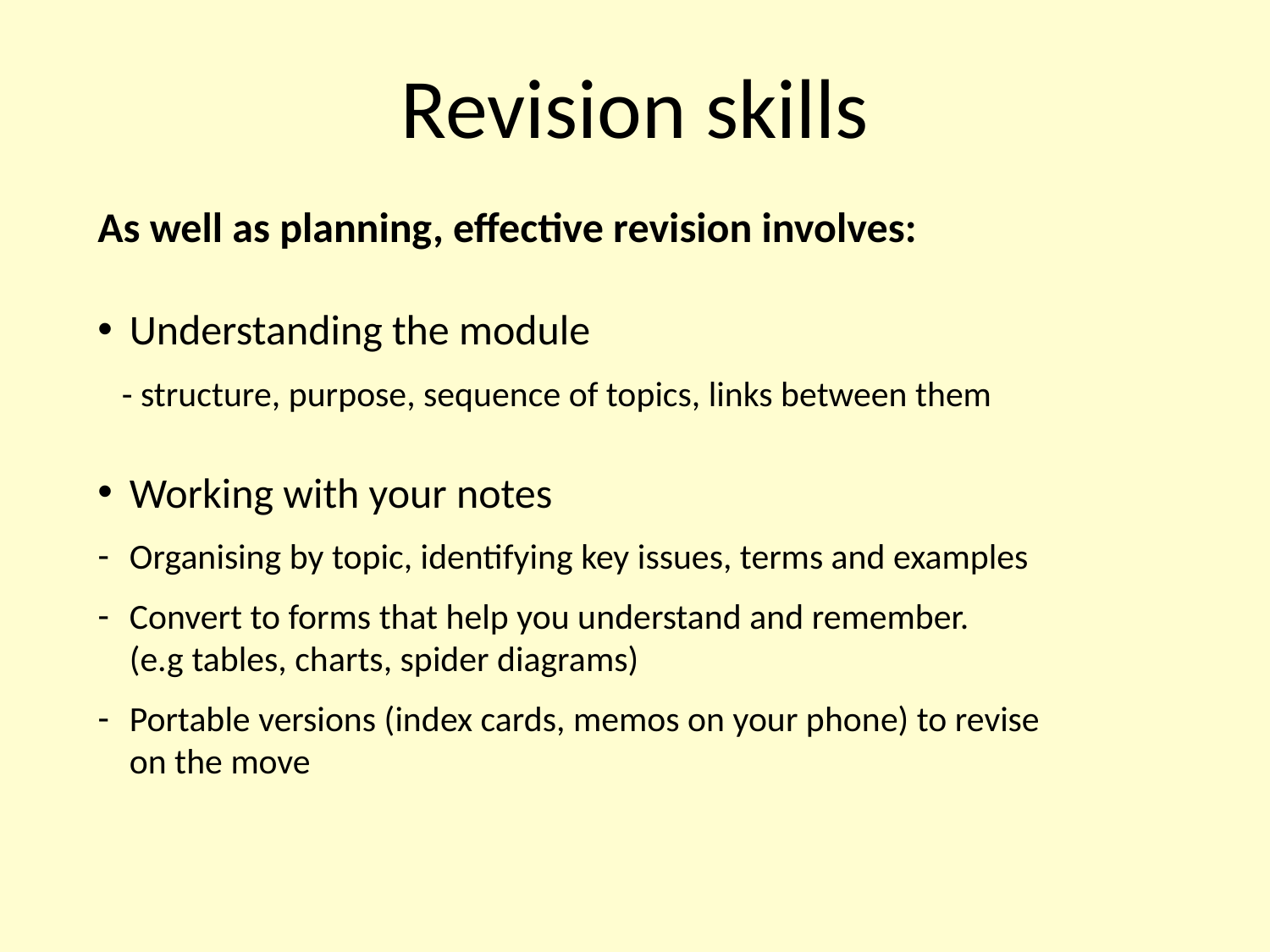

# Revision skills
As well as planning, effective revision involves:

Understanding the module
   - structure, purpose, sequence of topics, links between them

Working with your notes
Organising by topic, identifying key issues, terms and examples
Convert to forms that help you understand and remember.        (e.g tables, charts, spider diagrams)
Portable versions (index cards, memos on your phone) to revise on the move